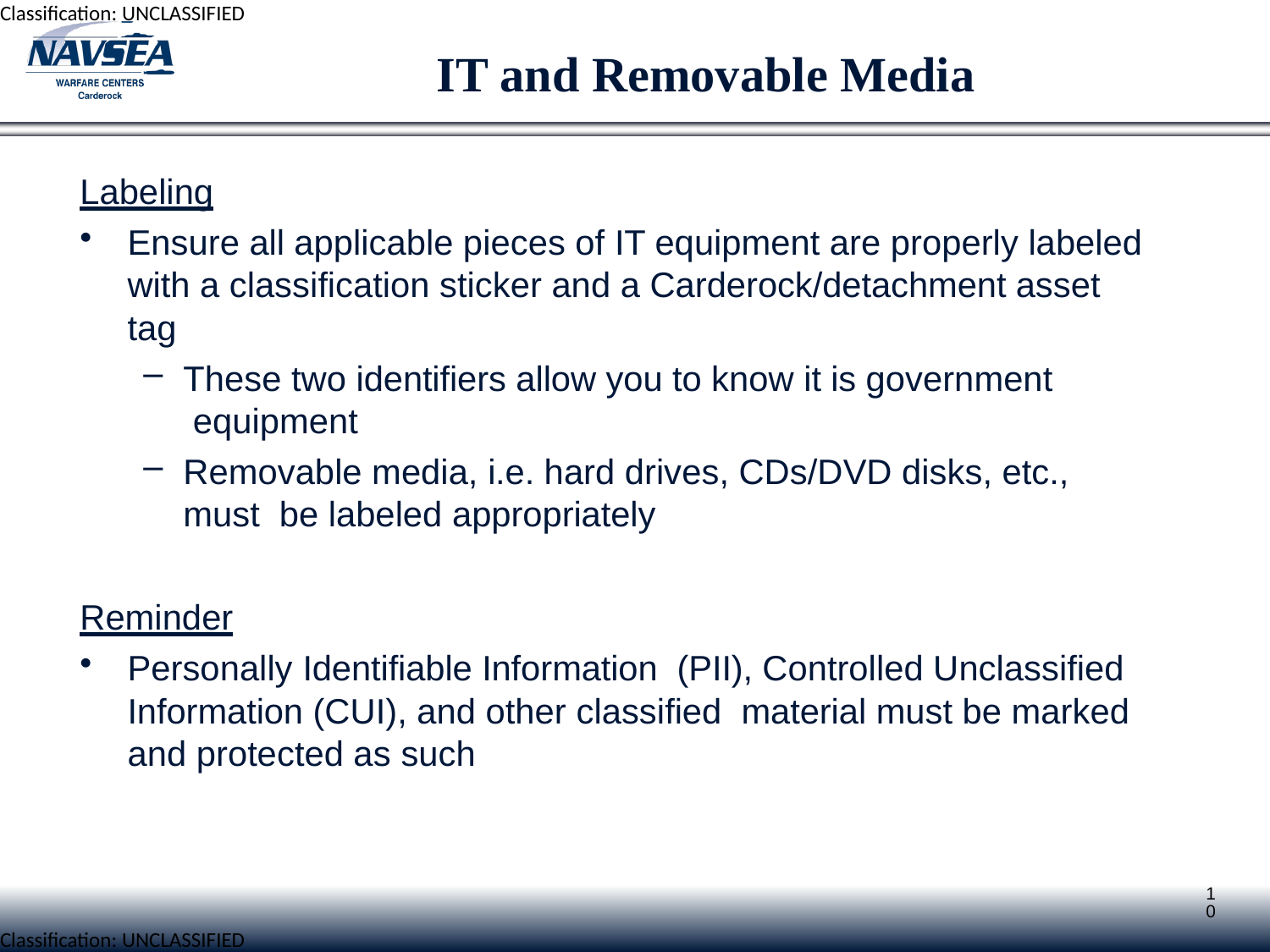

# IT and Removable Media
Labeling
Ensure all applicable pieces of IT equipment are properly labeled  with a classification sticker and a Carderock/detachment asset tag
These two identifiers allow you to know it is government  equipment
Removable media, i.e. hard drives, CDs/DVD disks, etc., must  be labeled appropriately

Reminder
Personally Identifiable Information  (PII), Controlled Unclassified Information (CUI), and other classified  material must be marked and protected as such
10